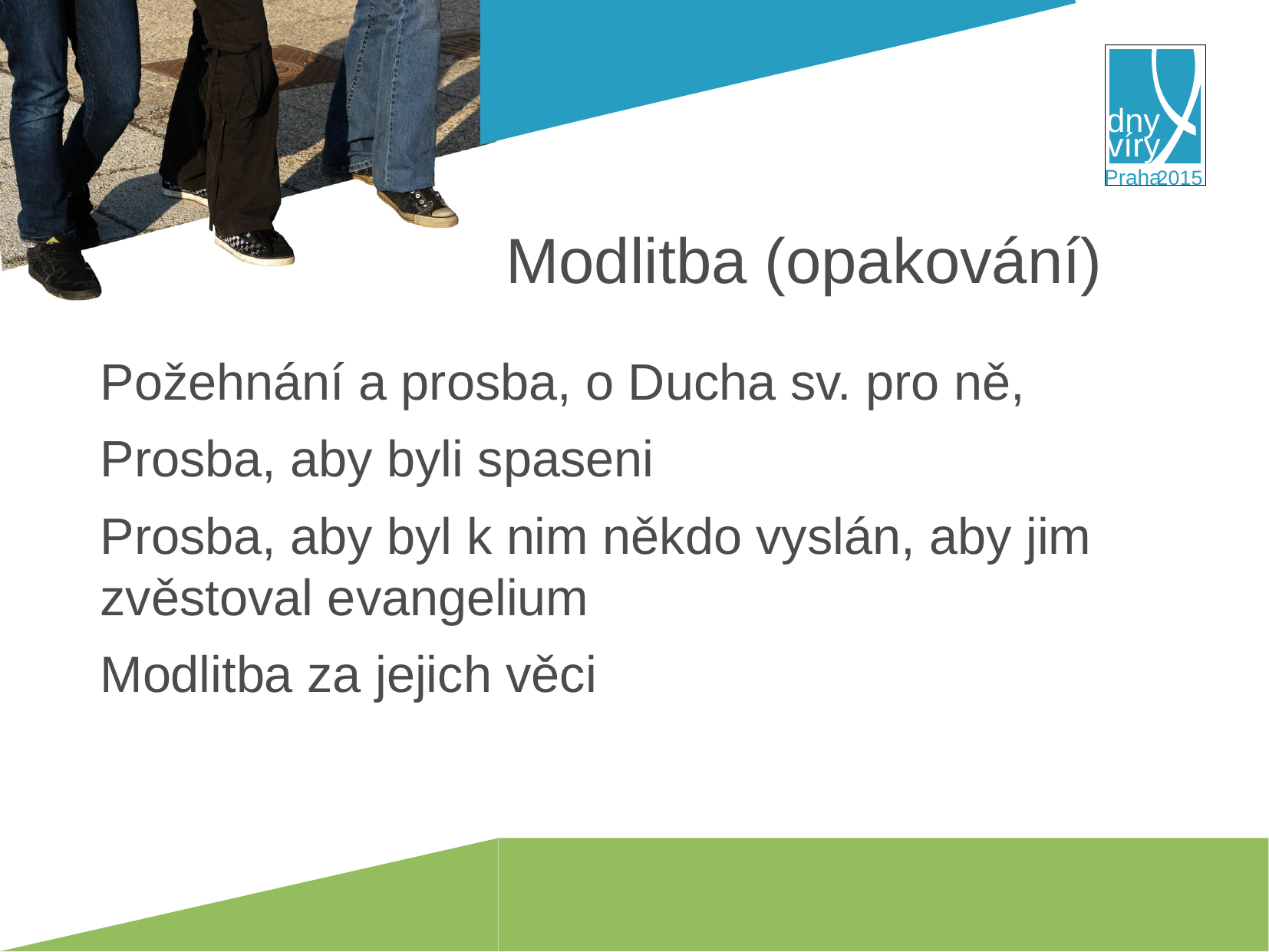

# Modlitba (opakování)
Požehnání a prosba, o Ducha sv. pro ně,
Prosba, aby byli spaseni
Prosba, aby byl k nim někdo vyslán, aby jim zvěstoval evangelium
Modlitba za jejich věci